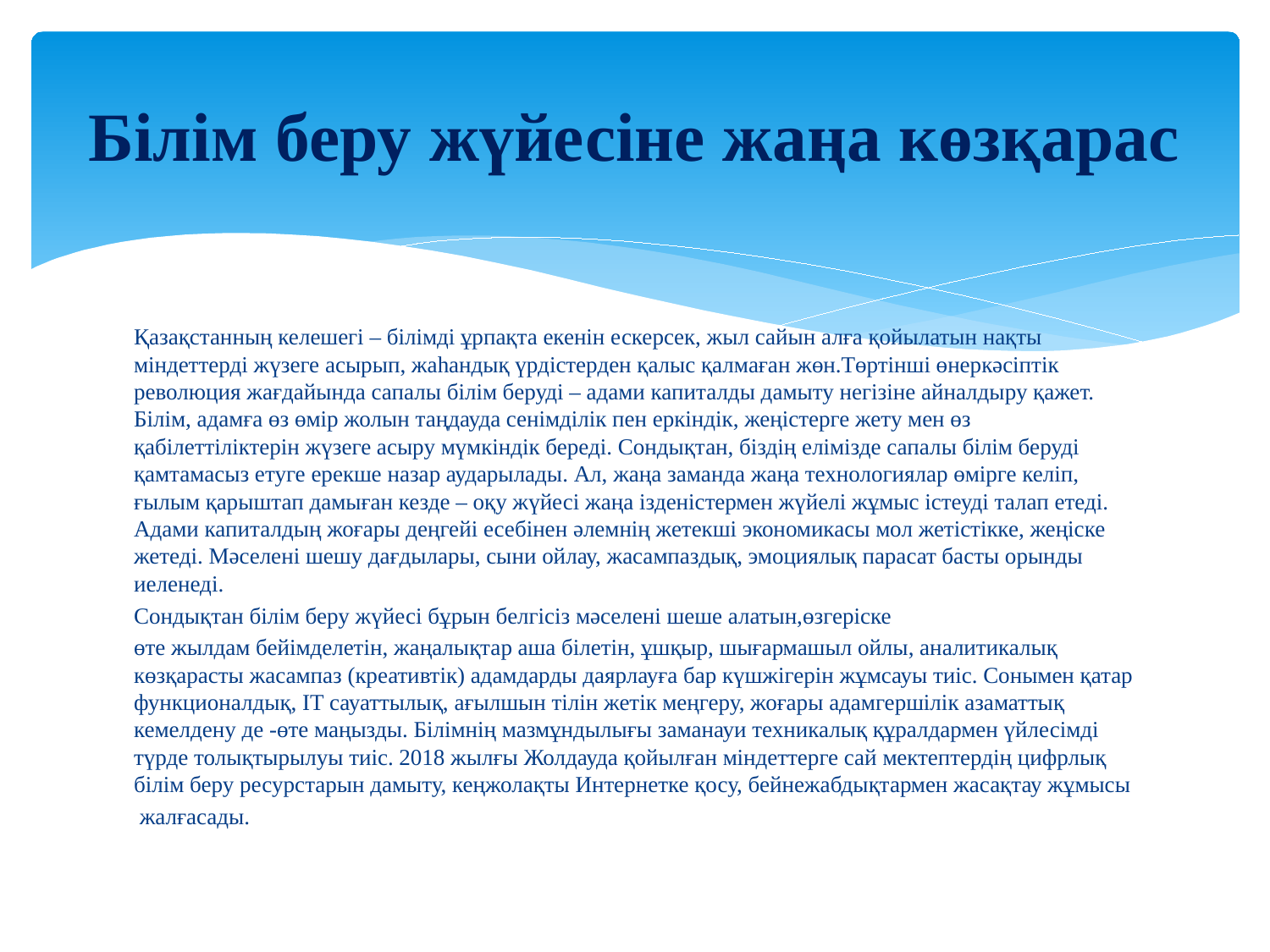

# Білім беру жүйесіне жаңа көзқарас
Қазақстанның келешегі – білімді ұрпақта екенін ескерсек, жыл сайын алға қойылатын нақты міндеттерді жүзеге асырып, жаһандық үрдістерден қалыс қалмаған жөн.Төртінші өнеркәсіптік революция жағдайында сапалы білім беруді – адами капиталды дамыту негізіне айналдыру қажет. Білім, адамға өз өмір жолын таңдауда сенімділік пен еркіндік, жеңістерге жету мен өз қабілеттіліктерін жүзеге асыру мүмкіндік береді. Сондықтан, біздің елімізде сапалы білім беруді қамтамасыз етуге ерекше назар аударылады. Ал, жаңа заманда жаңа технологиялар өмірге келіп, ғылым қарыштап дамыған кезде – оқу жүйесі жаңа ізденістермен жүйелі жұмыс істеуді талап етеді. Адами капиталдың жоғары деңгейі есебінен әлемнің жетекші экономикасы мол жетістікке, жеңіске жетеді. Мәселені шешу дағдылары, сыни ойлау, жасампаздық, эмоциялық парасат басты орынды иеленеді.
Сондықтан білім беру жүйесі бұрын белгісіз мәселені шеше алатын,өзгеріске
өте жылдам бейімделетін, жаңалықтар аша білетін, ұшқыр, шығармашыл ойлы, аналитикалық көзқарасты жасампаз (креативтік) адамдарды даярлауға бар күшжігерін жұмсауы тиіс. Сонымен қатар функционалдық, IT сауаттылық, ағылшын тілін жетік меңгеру, жоғары адамгершілік азаматтық кемелдену де -өте маңызды. Білімнің мазмұндылығы заманауи техникалық құралдармен үйлесімді түрде толықтырылуы тиіс. 2018 жылғы Жолдауда қойылған міндеттерге сай мектептердің цифрлық білім беру ресурстарын дамыту, кеңжолақты Интернетке қосу, бейнежабдықтармен жасақтау жұмысы
 жалғасады.